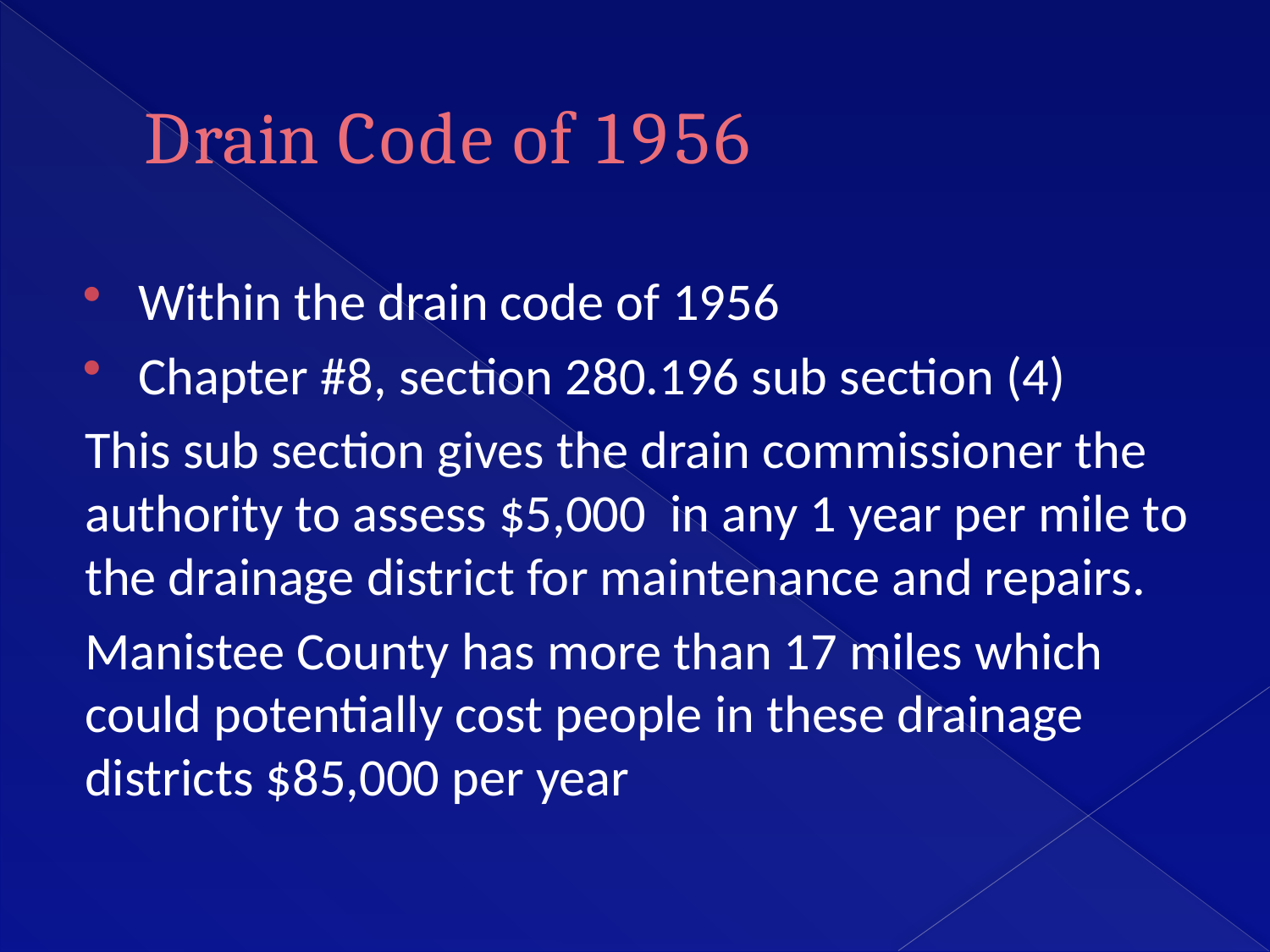

# Drain Code of 1956
Within the drain code of 1956
Chapter #8, section 280.196 sub section (4)
This sub section gives the drain commissioner the authority to assess $5,000  in any 1 year per mile to the drainage district for maintenance and repairs.
Manistee County has more than 17 miles which could potentially cost people in these drainage districts $85,000 per year